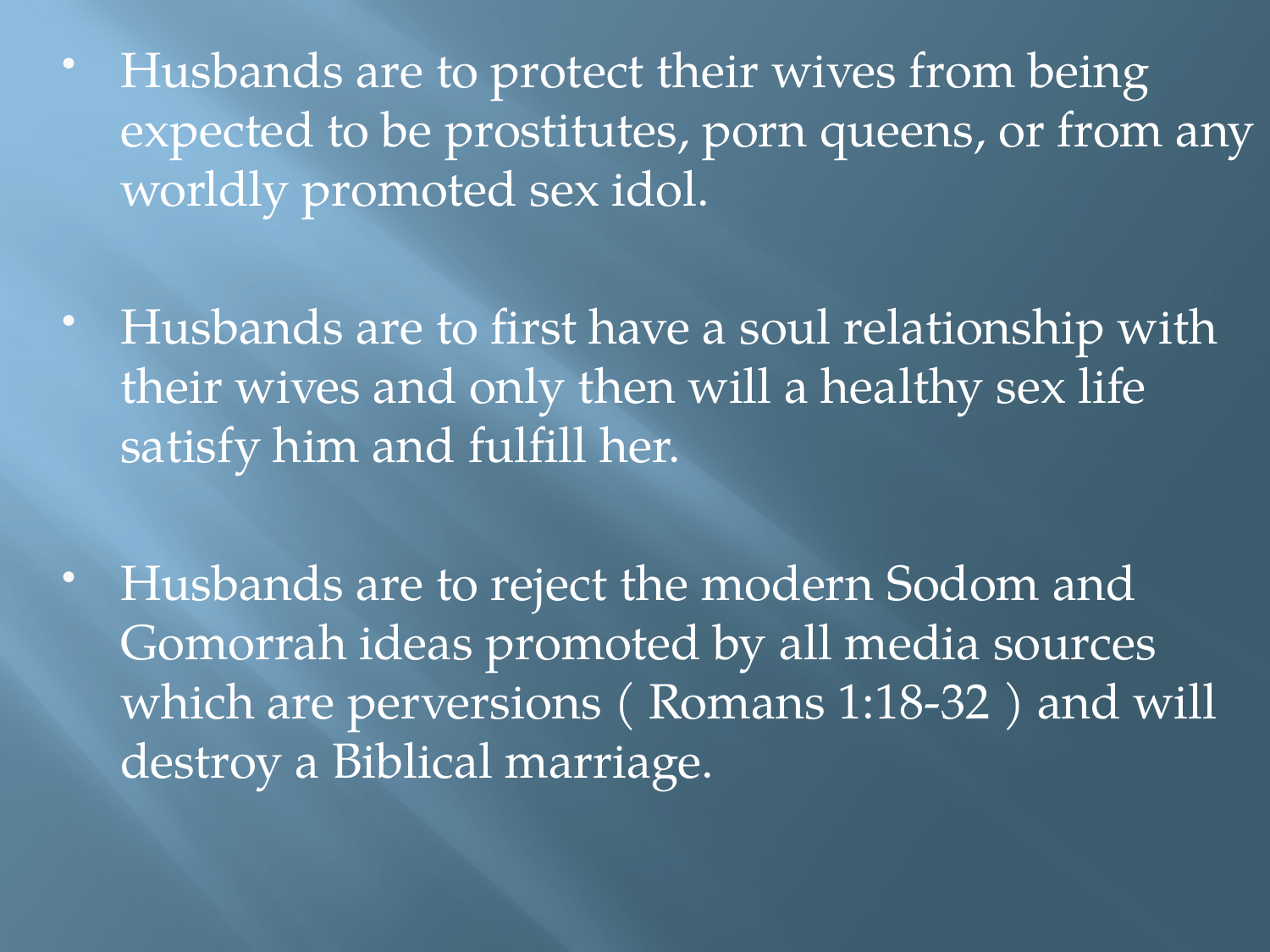

Husbands are to protect their wives from being expected to be prostitutes, porn queens, or from any worldly promoted sex idol.

Husbands are to first have a soul relationship with their wives and only then will a healthy sex life satisfy him and fulfill her.

Husbands are to reject the modern Sodom and Gomorrah ideas promoted by all media sources which are perversions ( Romans 1:18-32 ) and will destroy a Biblical marriage.